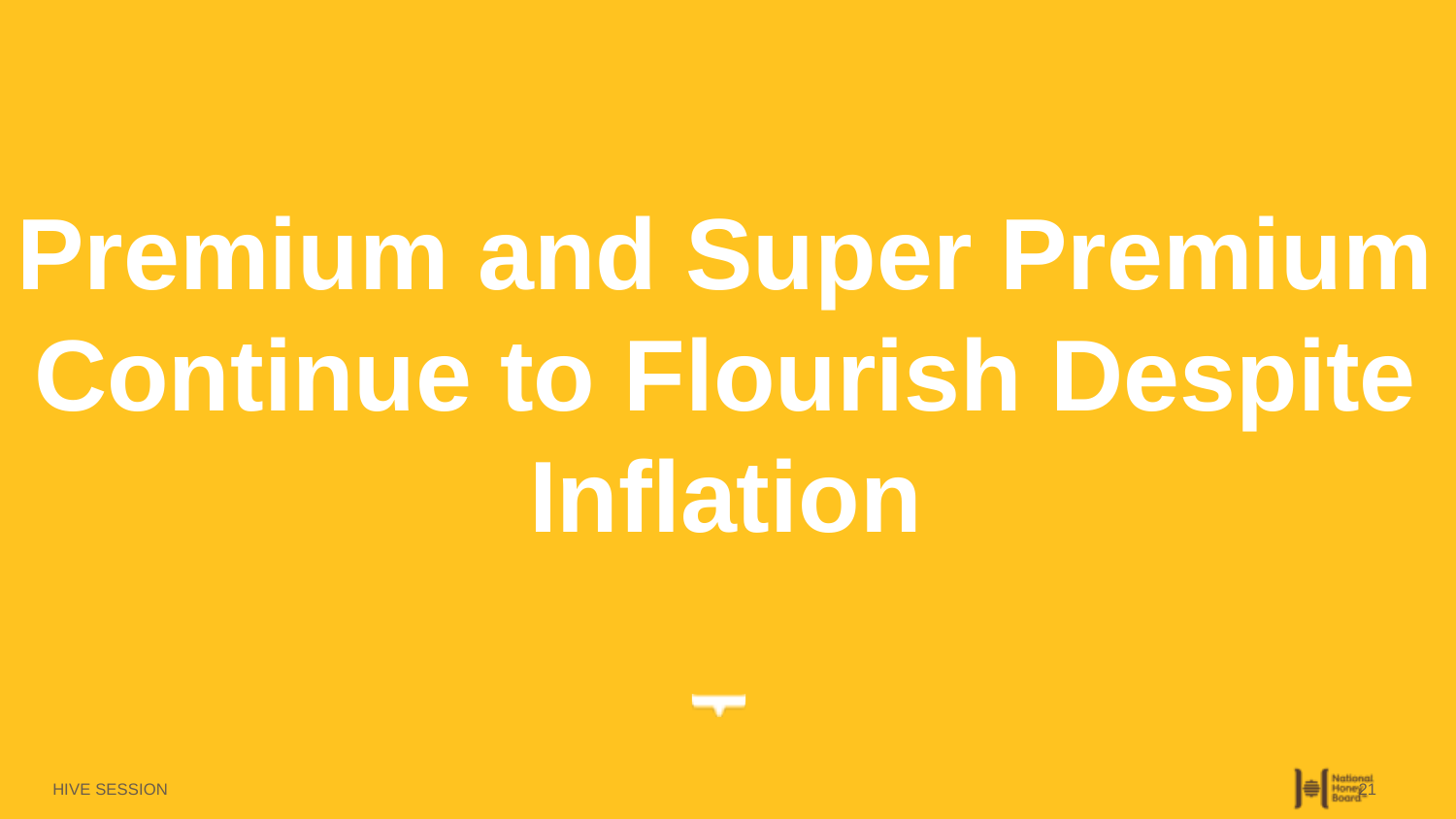

# Premium and Super Premium Continue to Flourish Despite Inflation